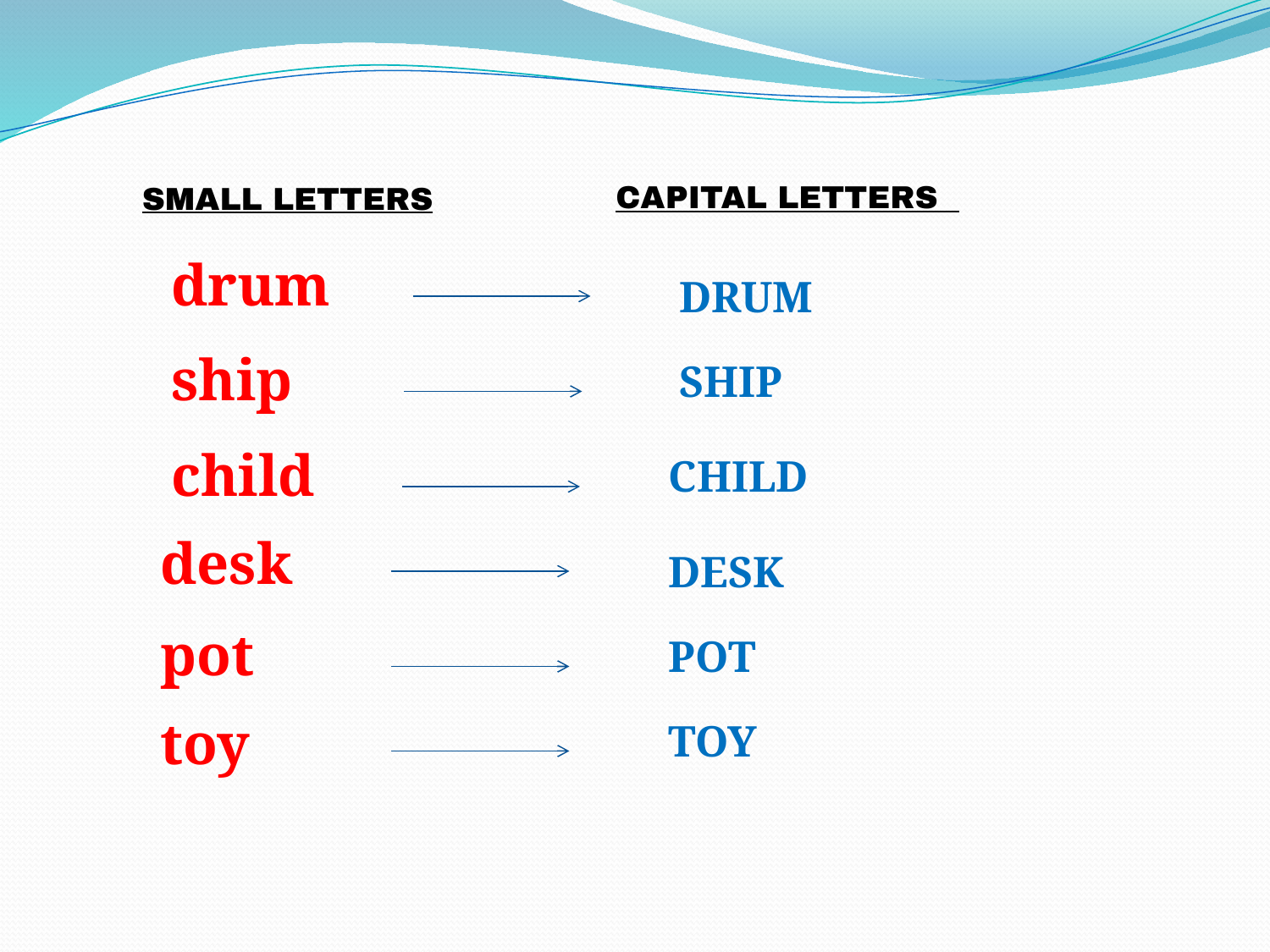

SMALL LETTERS
CAPITAL LETTERS
drum
DRUM
ship
SHIP
child
CHILD
desk
DESK
pot
POT
toy
TOY